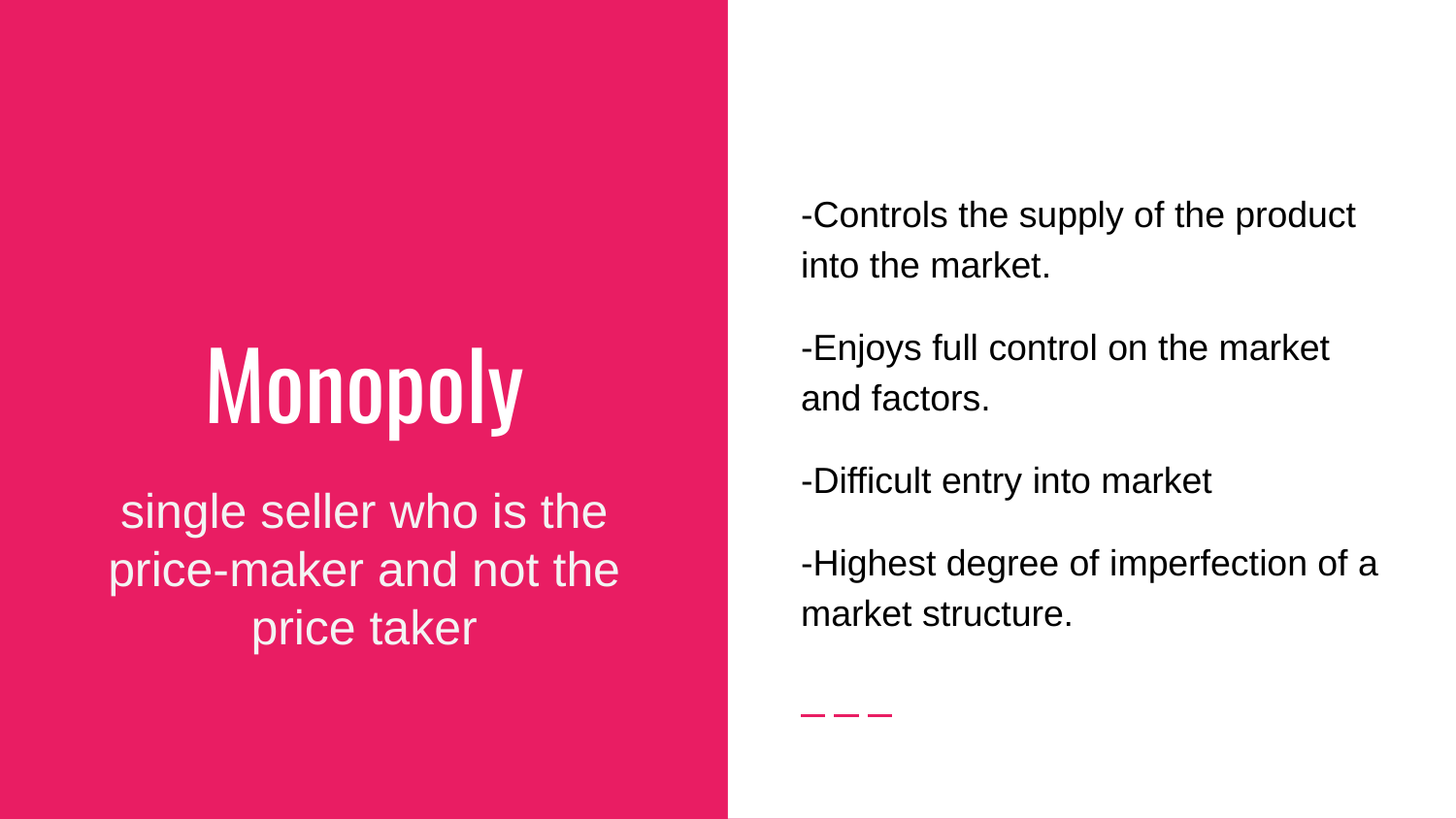

-Controls the supply of the product into the market.
-Enjoys full control on the market and factors.
-Difficult entry into market
-Highest degree of imperfection of a market structure.
# Monopoly
single seller who is the price-maker and not the price taker